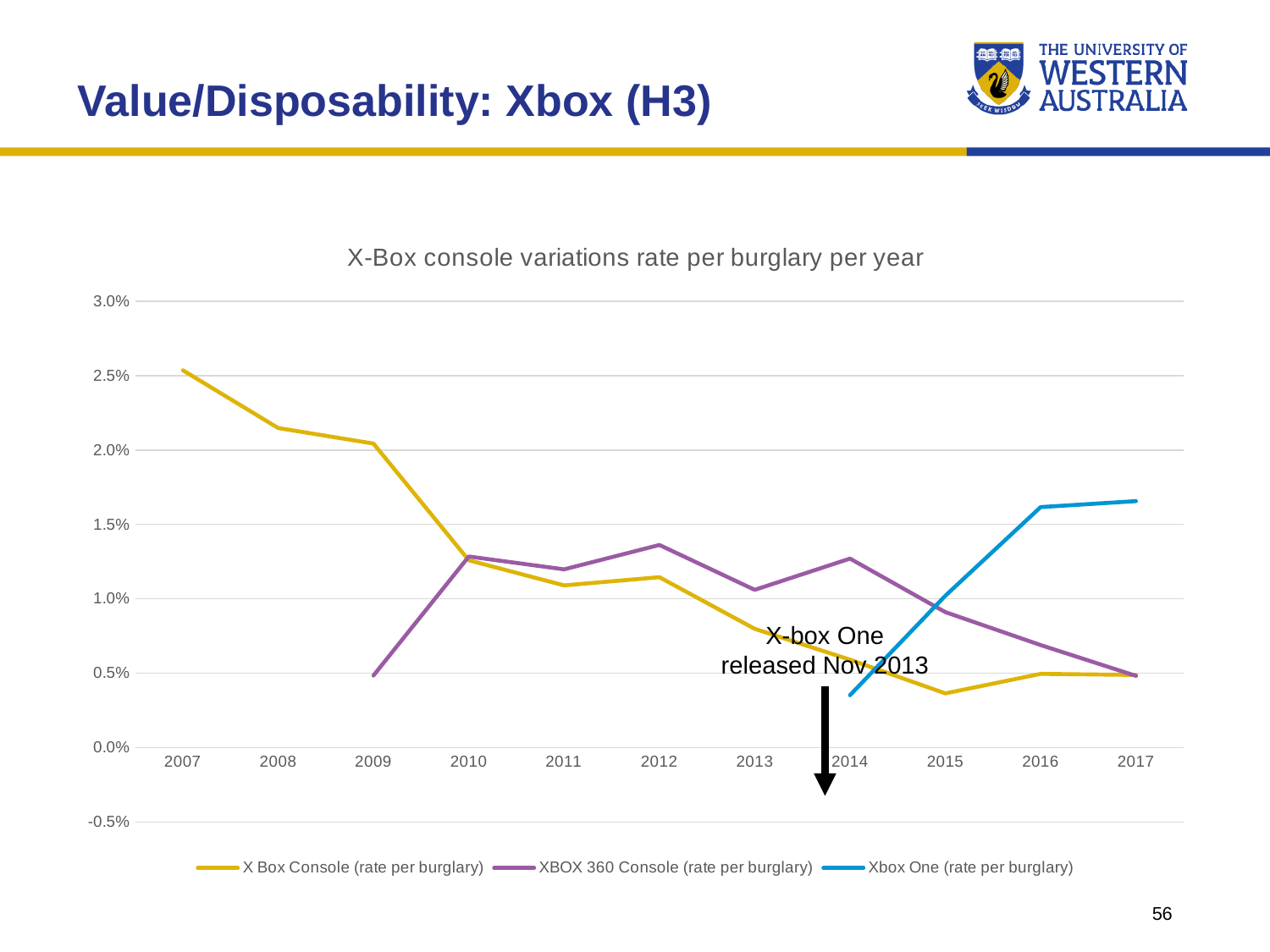

Value/Disposability: Xbox (H3)

### Chart: X-Box console variations rate per burglary per year

| Category | X Box Console (rate per burglary) | XBOX 360 Console (rate per burglary) | Xbox One (rate per burglary) |
|---|---|---|---|
| 2007 | 0.025361431021808382 | None | None |
| 2008 | 0.021479713603818614 | None | None |
| 2009 | 0.020435446906035142 | 0.004838298955946015 | None |
| 2010 | 0.012583412774070544 | 0.012837623133142675 | None |
| 2011 | 0.010897124669579759 | 0.011976047904191617 | None |
| 2012 | 0.011449346139237072 | 0.013619838298334148 | None |
| 2013 | 0.007977174799114941 | 0.010597414696634447 | None |
| 2014 | 0.005901991176821271 | 0.012698223441039705 | 0.003517348277095505 |
| 2015 | 0.0036397727899409914 | 0.009099431974852478 | 0.01020239342634975 |
| 2016 | 0.004951622083096186 | 0.006886738759248719 | 0.01616391576550939 |
| 2017 | 0.004878636391013672 | 0.004818406312112269 | 0.016563271697885924 |
X-box One released Nov 2013
1
56